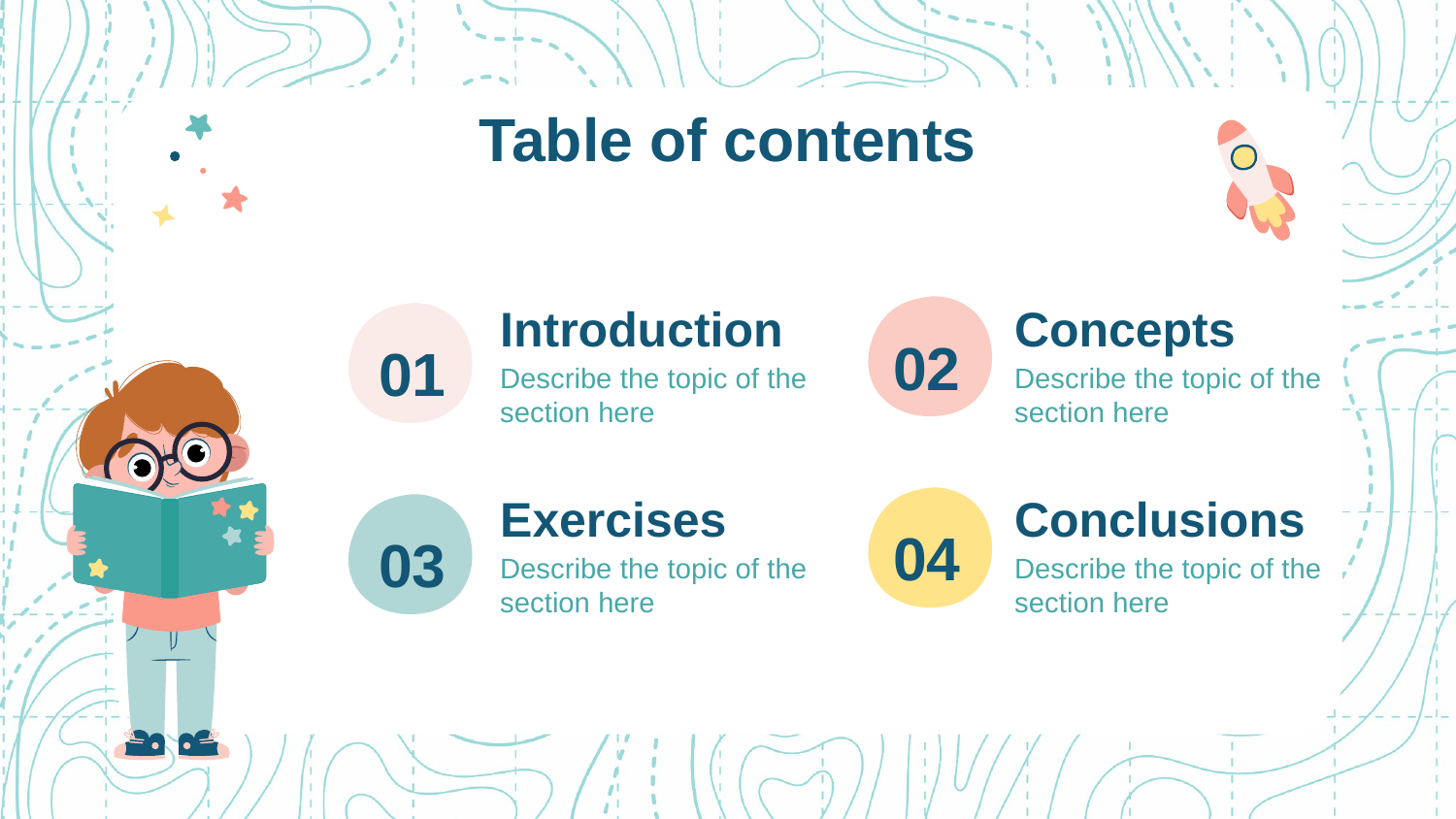

# Table of contents

Introduction
Concepts

02
01
Describe the topic of the section here
Describe the topic of the section here

Exercises
Conclusions

04
03
Describe the topic of the section here
Describe the topic of the section here